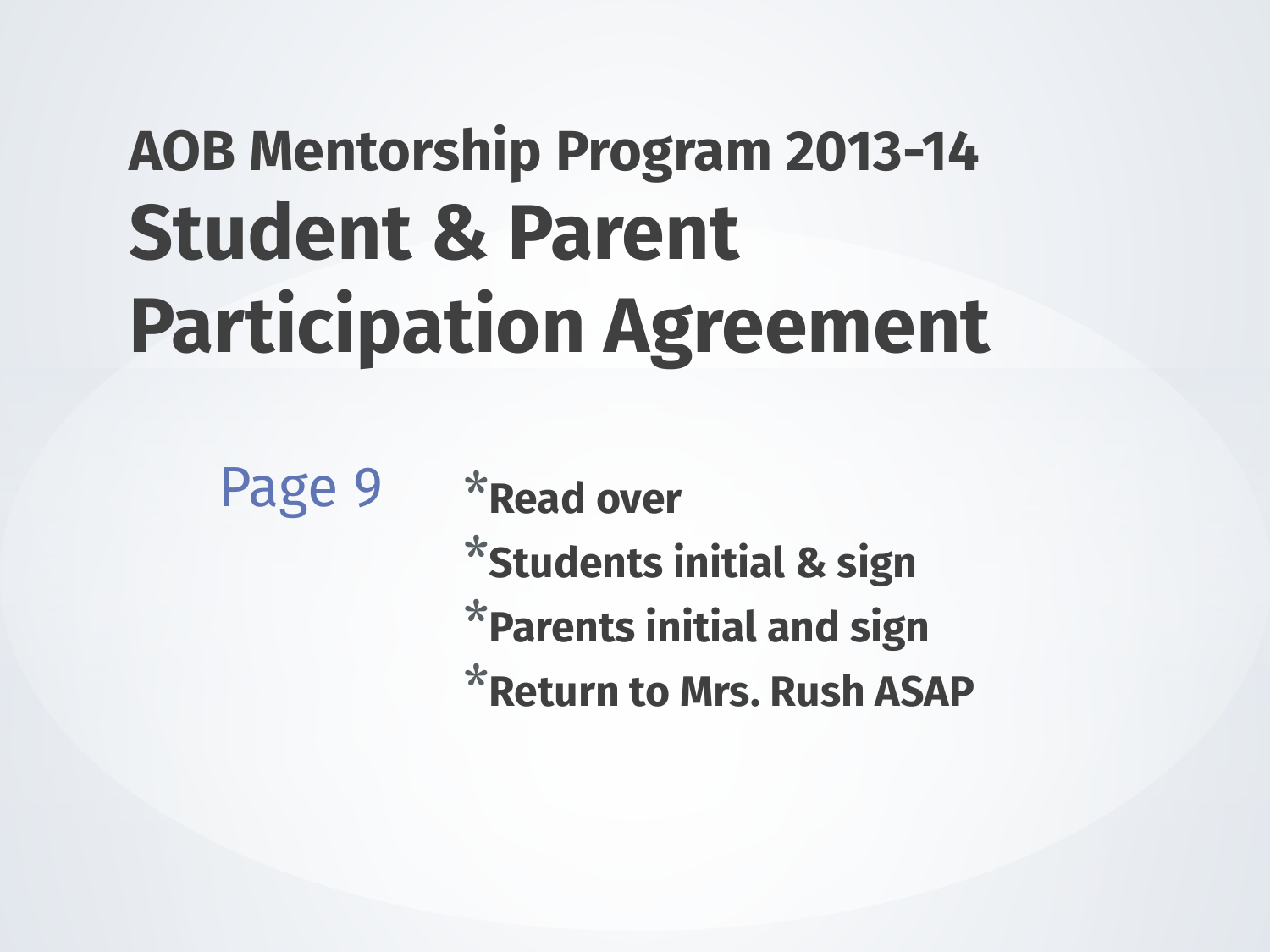

AOB Mentorship Program 2013-14
Student & Parent Participation Agreement

Read over
Students initial & sign
Parents initial and sign
Return to Mrs. Rush ASAP

Page 9